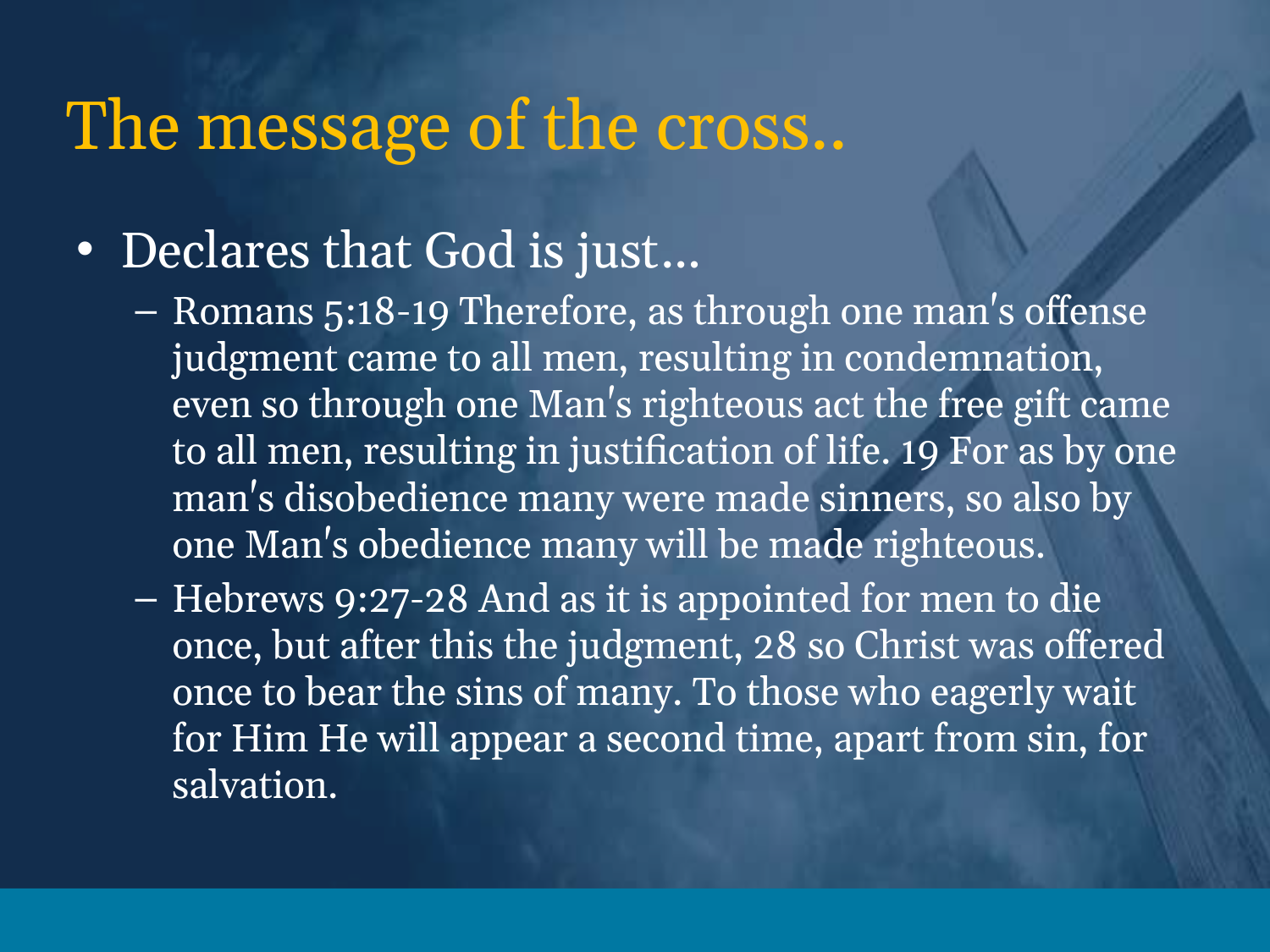

# The message of the cross..
Declares that God is just…
Romans 5:18-19 Therefore, as through one man's offense judgment came to all men, resulting in condemnation, even so through one Man's righteous act the free gift came to all men, resulting in justification of life. 19 For as by one man's disobedience many were made sinners, so also by one Man's obedience many will be made righteous.
Hebrews 9:27-28 And as it is appointed for men to die once, but after this the judgment, 28 so Christ was offered once to bear the sins of many. To those who eagerly wait for Him He will appear a second time, apart from sin, for salvation.